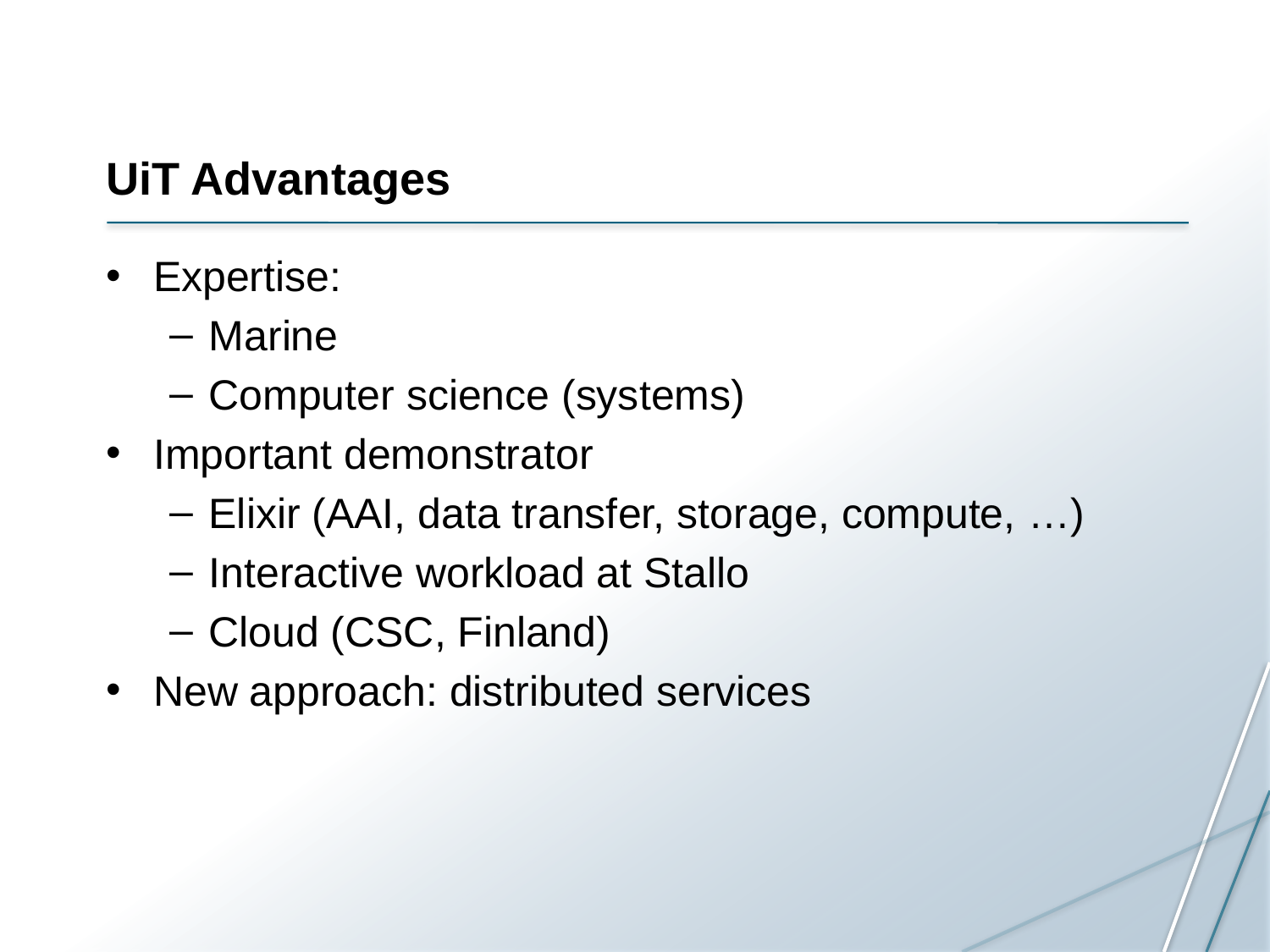

# UiT Advantages
Expertise:
Marine
Computer science (systems)
Important demonstrator
Elixir (AAI, data transfer, storage, compute, …)
Interactive workload at Stallo
Cloud (CSC, Finland)
New approach: distributed services